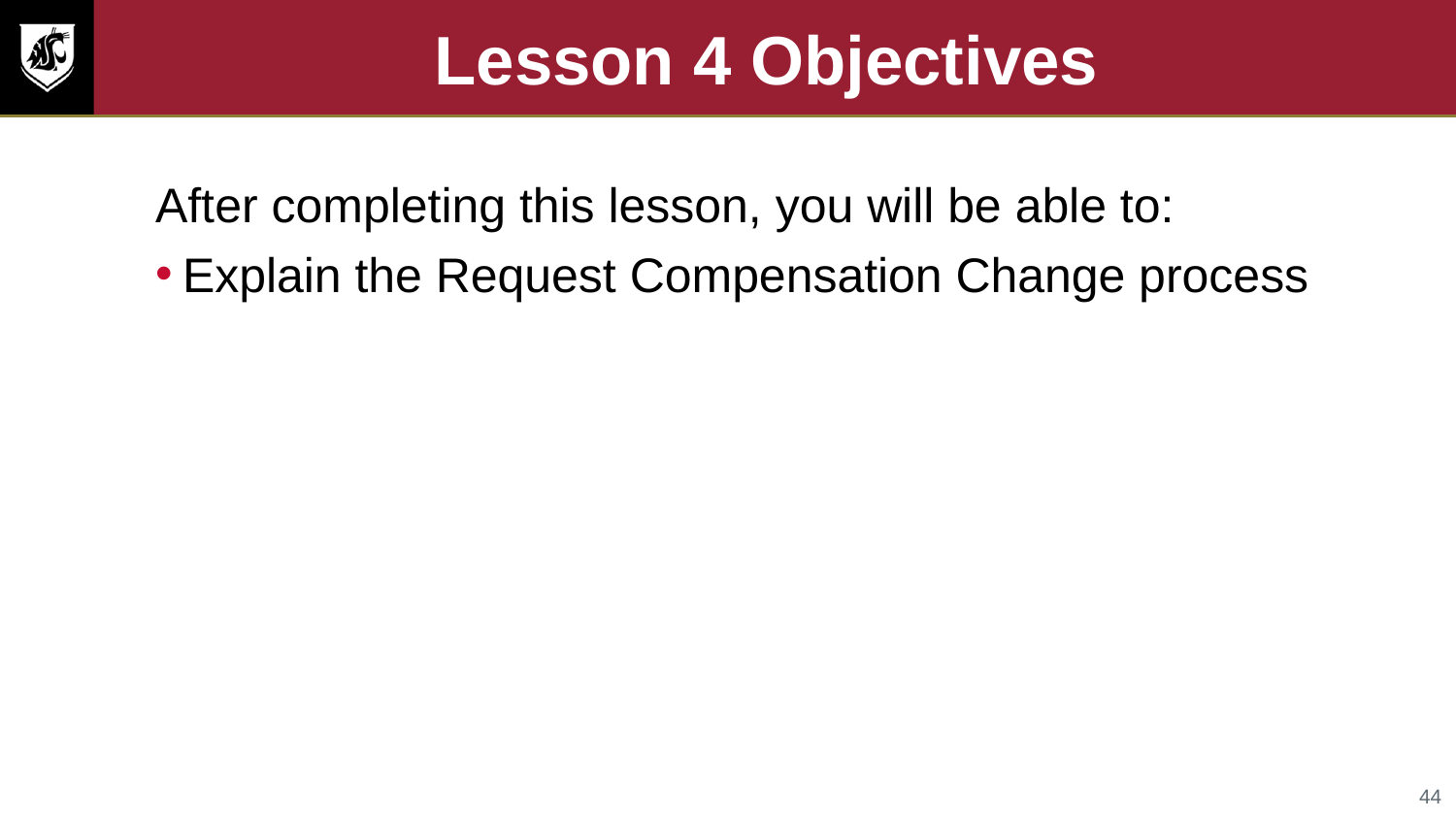

# Lesson 4 Objectives
After completing this lesson, you will be able to:
Explain the Request Compensation Change process
44